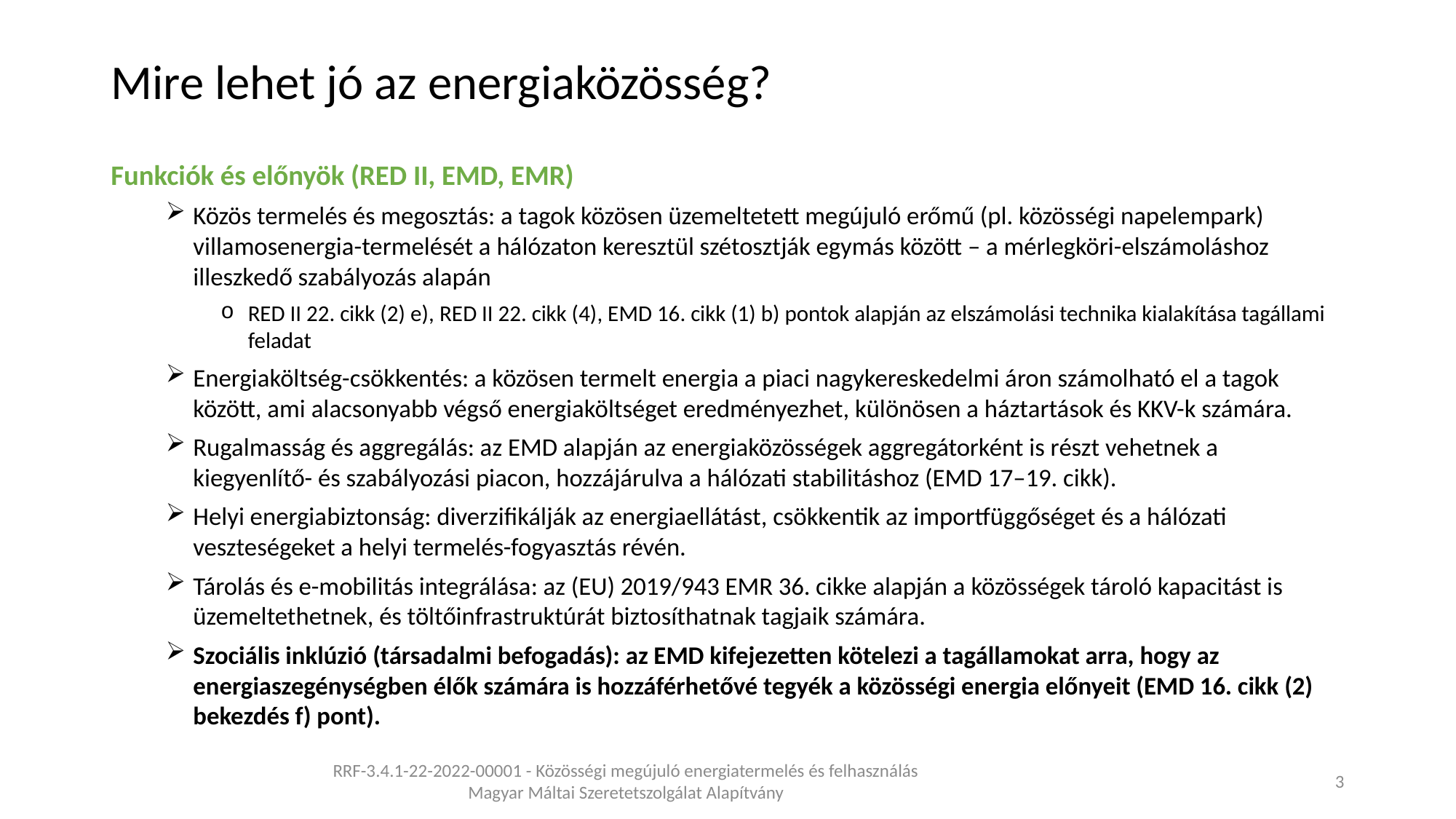

# Mire lehet jó az energiaközösség?
Funkciók és előnyök (RED II, EMD, EMR)
Közös termelés és megosztás: a tagok közösen üzemeltetett megújuló erőmű (pl. közösségi napelempark) villamosenergia-termelését a hálózaton keresztül szétosztják egymás között – a mérlegköri-elszámoláshoz illeszkedő szabályozás alapán
RED II 22. cikk (2) e), RED II 22. cikk (4), EMD 16. cikk (1) b) pontok alapján az elszámolási technika kialakítása tagállami feladat
Energiaköltség-csökkentés: a közösen termelt energia a piaci nagykereskedelmi áron számolható el a tagok között, ami alacsonyabb végső energiaköltséget eredményezhet, különösen a háztartások és KKV-k számára.
Rugalmasság és aggregálás: az EMD alapján az energiaközösségek aggregátorként is részt vehetnek a kiegyenlítő- és szabályozási piacon, hozzájárulva a hálózati stabilitáshoz (EMD 17–19. cikk).
Helyi energiabiztonság: diverzifikálják az energiaellátást, csökkentik az importfüggőséget és a hálózati veszteségeket a helyi termelés-fogyasztás révén.
Tárolás és e-mobilitás integrálása: az (EU) 2019/943 EMR 36. cikke alapján a közösségek tároló kapacitást is üzemeltethetnek, és töltőinfrastruktúrát biztosíthatnak tagjaik számára.
Szociális inklúzió (társadalmi befogadás): az EMD kifejezetten kötelezi a tagállamokat arra, hogy az energiaszegénységben élők számára is hozzáférhetővé tegyék a közösségi energia előnyeit (EMD 16. cikk (2) bekezdés f) pont).

RRF-3.4.1-22-2022-00001 - Közösségi megújuló energiatermelés és felhasználás
Magyar Máltai Szeretetszolgálat Alapítvány
3